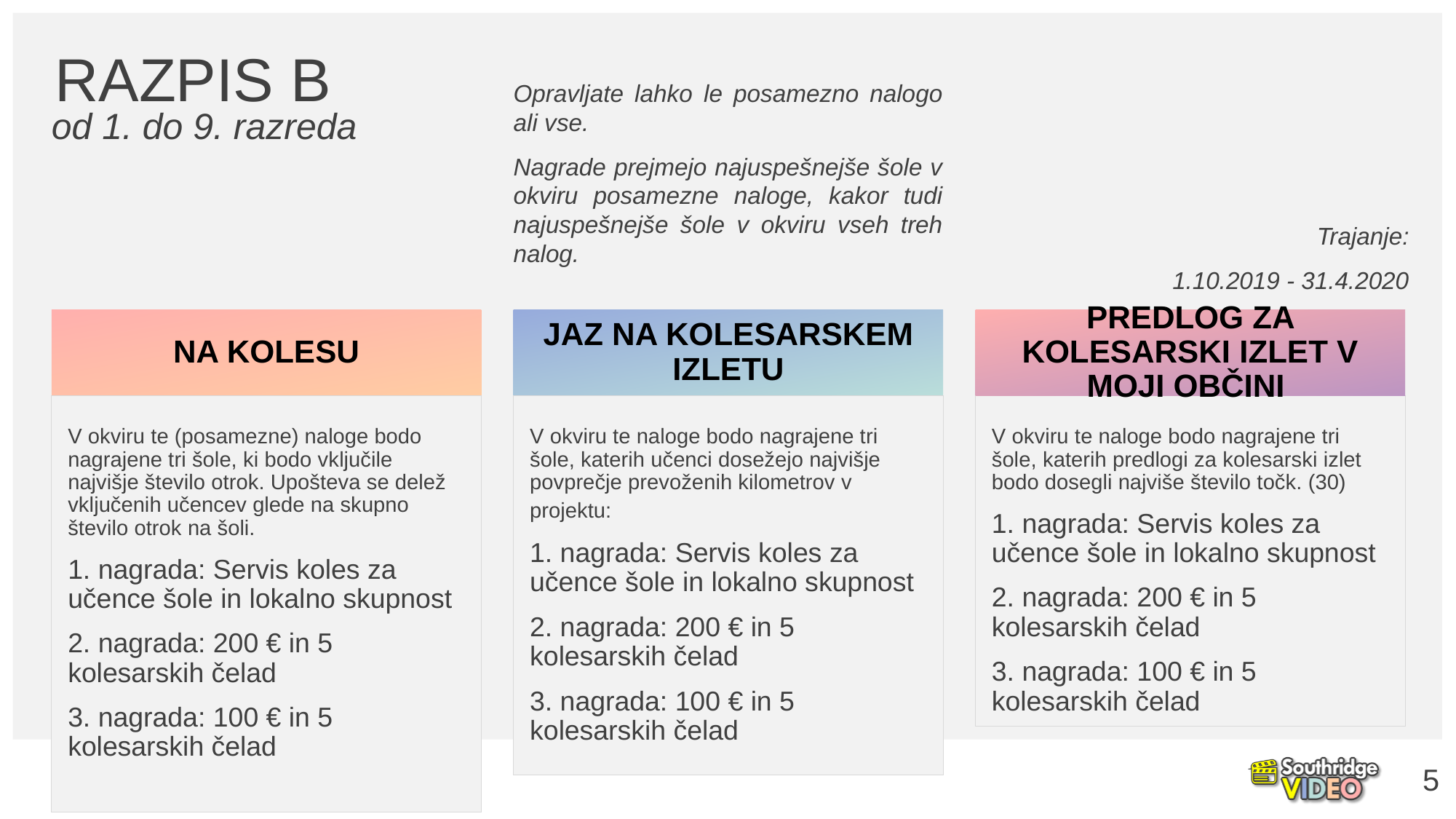

# RAZPIS B
Opravljate lahko le posamezno nalogo ali vse.
Nagrade prejmejo najuspešnejše šole v okviru posamezne naloge, kakor tudi najuspešnejše šole v okviru vseh treh nalog.
od 1. do 9. razreda

Trajanje:
1.10.2019 - 31.4.2020
NA KOLESU
JAZ NA KOLESARSKEM IZLETU
PREDLOG ZA KOLESARSKI IZLET V MOJI OBČINI
V okviru te (posamezne) naloge bodo nagrajene tri šole, ki bodo vključile najvišje število otrok. Upošteva se delež vključenih učencev glede na skupno število otrok na šoli.
1. nagrada: Servis koles za učence šole in lokalno skupnost
2. nagrada: 200 € in 5 kolesarskih čelad
3. nagrada: 100 € in 5 kolesarskih čelad
V okviru te naloge bodo nagrajene tri šole, katerih učenci dosežejo najvišje povprečje prevoženih kilometrov v projektu:
1. nagrada: Servis koles za učence šole in lokalno skupnost
2. nagrada: 200 € in 5 kolesarskih čelad
3. nagrada: 100 € in 5 kolesarskih čelad
V okviru te naloge bodo nagrajene tri šole, katerih predlogi za kolesarski izlet bodo dosegli najviše število točk. (30)
1. nagrada: Servis koles za učence šole in lokalno skupnost
2. nagrada: 200 € in 5 kolesarskih čelad
3. nagrada: 100 € in 5 kolesarskih čelad
5